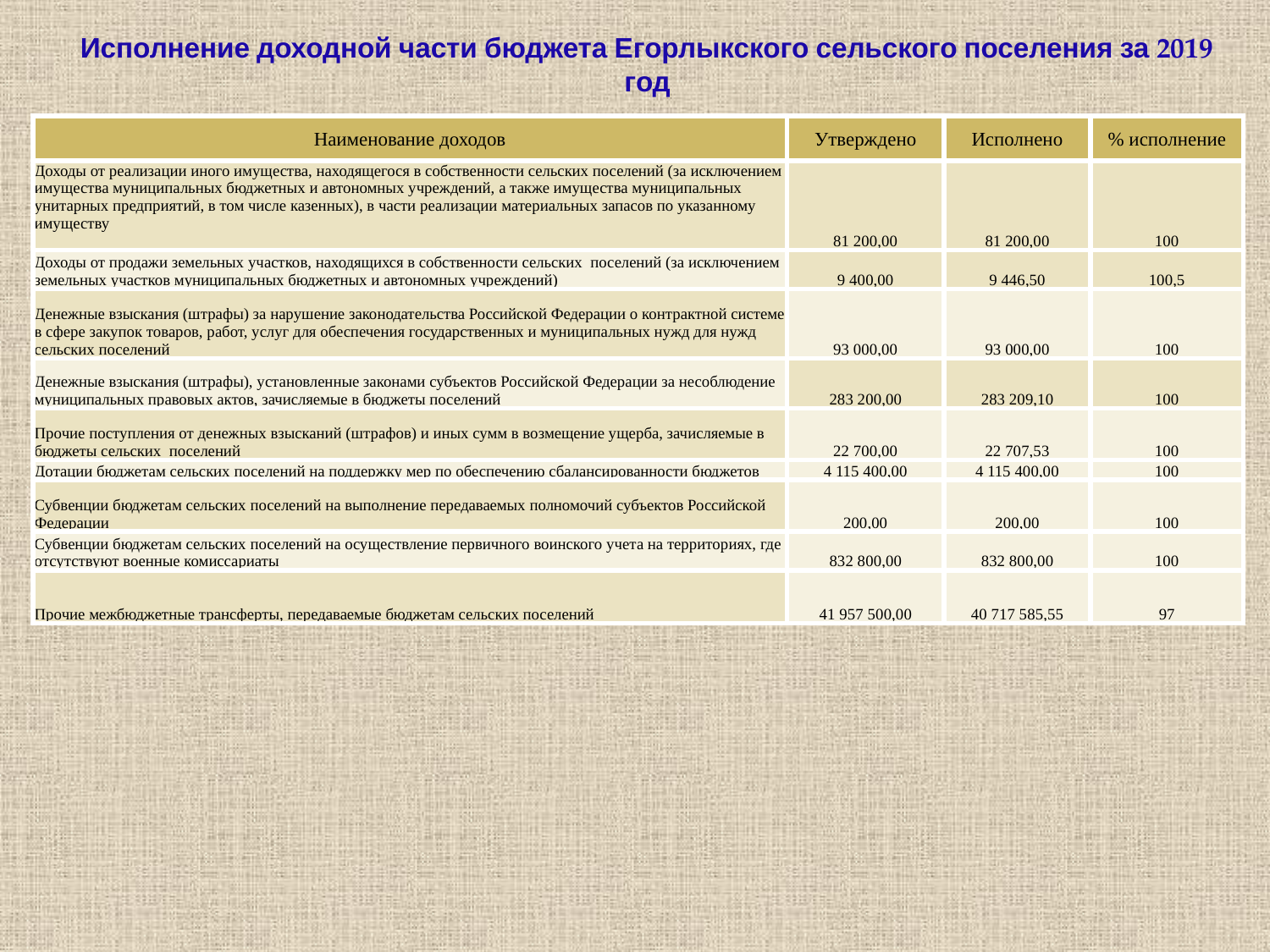

Исполнение доходной части бюджета Егорлыкского сельского поселения за 2019 год
| Наименование доходов | Утверждено | Исполнено | % исполнение |
| --- | --- | --- | --- |
| Доходы от реализации иного имущества, находящегося в собственности сельских поселений (за исключением имущества муниципальных бюджетных и автономных учреждений, а также имущества муниципальных унитарных предприятий, в том числе казенных), в части реализации материальных запасов по указанному имуществу | 81 200,00 | 81 200,00 | 100 |
| Доходы от продажи земельных участков, находящихся в собственности сельских поселений (за исключением земельных участков муниципальных бюджетных и автономных учреждений) | 9 400,00 | 9 446,50 | 100,5 |
| Денежные взыскания (штрафы) за нарушение законодательства Российской Федерации о контрактной системе в сфере закупок товаров, работ, услуг для обеспечения государственных и муниципальных нужд для нужд сельских поселений | 93 000,00 | 93 000,00 | 100 |
| Денежные взыскания (штрафы), установленные законами субъектов Российской Федерации за несоблюдение муниципальных правовых актов, зачисляемые в бюджеты поселений | 283 200,00 | 283 209,10 | 100 |
| Прочие поступления от денежных взысканий (штрафов) и иных сумм в возмещение ущерба, зачисляемые в бюджеты сельских поселений | 22 700,00 | 22 707,53 | 100 |
| Дотации бюджетам сельских поселений на поддержку мер по обеспечению сбалансированности бюджетов | 4 115 400,00 | 4 115 400,00 | 100 |
| Субвенции бюджетам сельских поселений на выполнение передаваемых полномочий субъектов Российской Федерации | 200,00 | 200,00 | 100 |
| Субвенции бюджетам сельских поселений на осуществление первичного воинского учета на территориях, где отсутствуют военные комиссариаты | 832 800,00 | 832 800,00 | 100 |
| Прочие межбюджетные трансферты, передаваемые бюджетам сельских поселений | 41 957 500,00 | 40 717 585,55 | 97 |